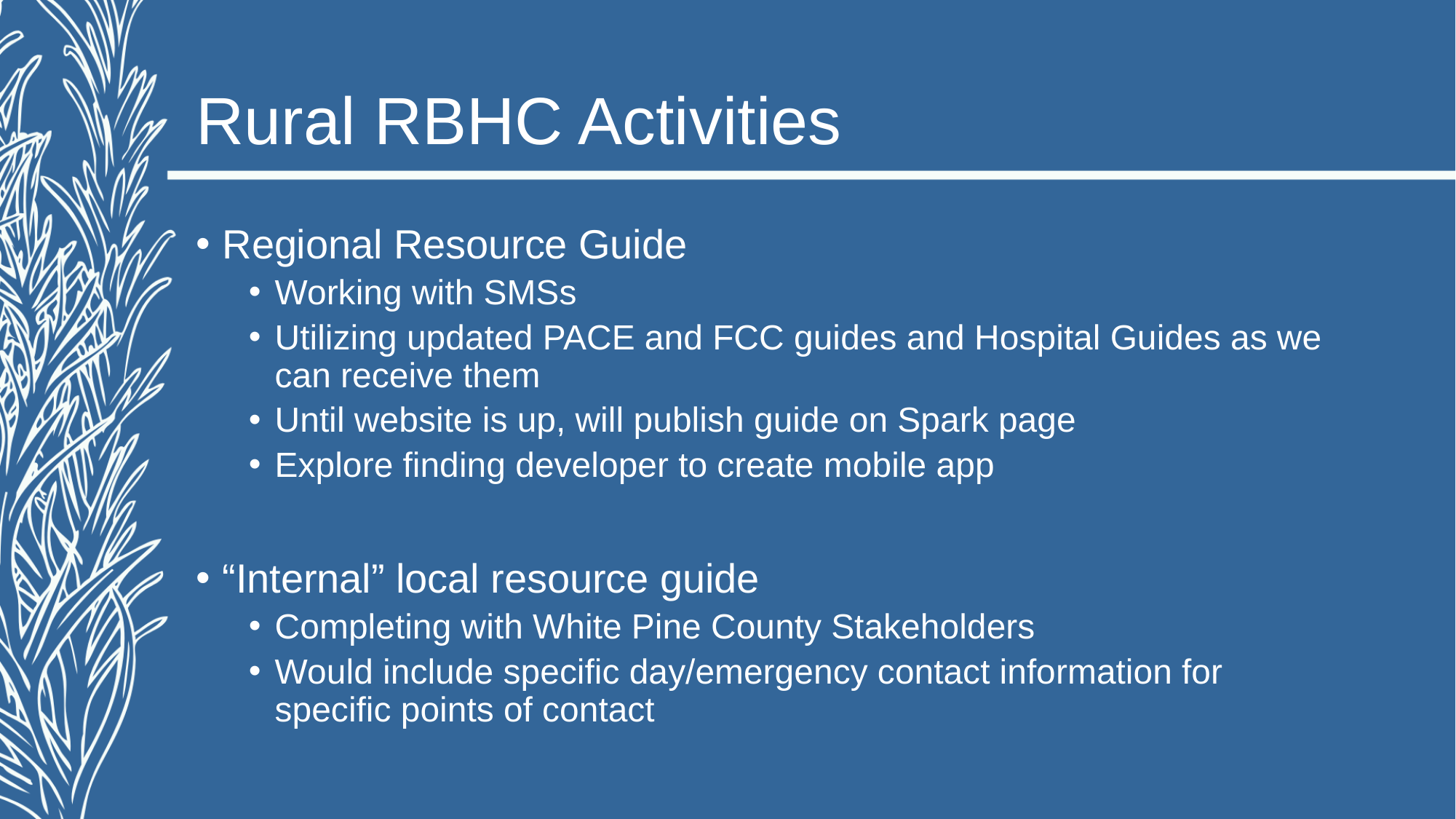

# Rural RBHC Activities
Regional Resource Guide
Working with SMSs
Utilizing updated PACE and FCC guides and Hospital Guides as we can receive them
Until website is up, will publish guide on Spark page
Explore finding developer to create mobile app

“Internal” local resource guide
Completing with White Pine County Stakeholders
Would include specific day/emergency contact information for specific points of contact